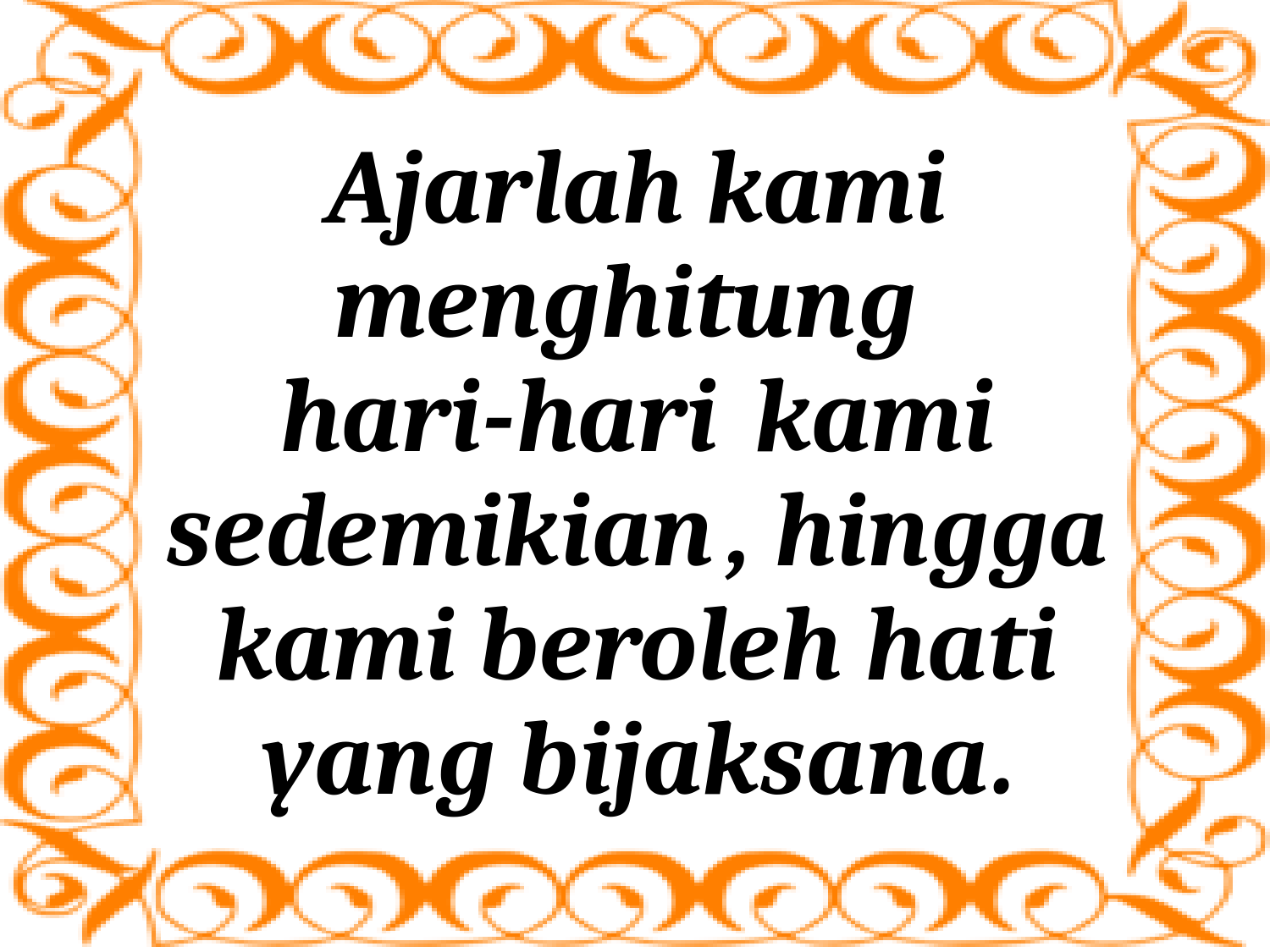

Ajarlah kami menghitung
hari-hari  kami sedemikian , hingga kami beroleh hati yang bijaksana.